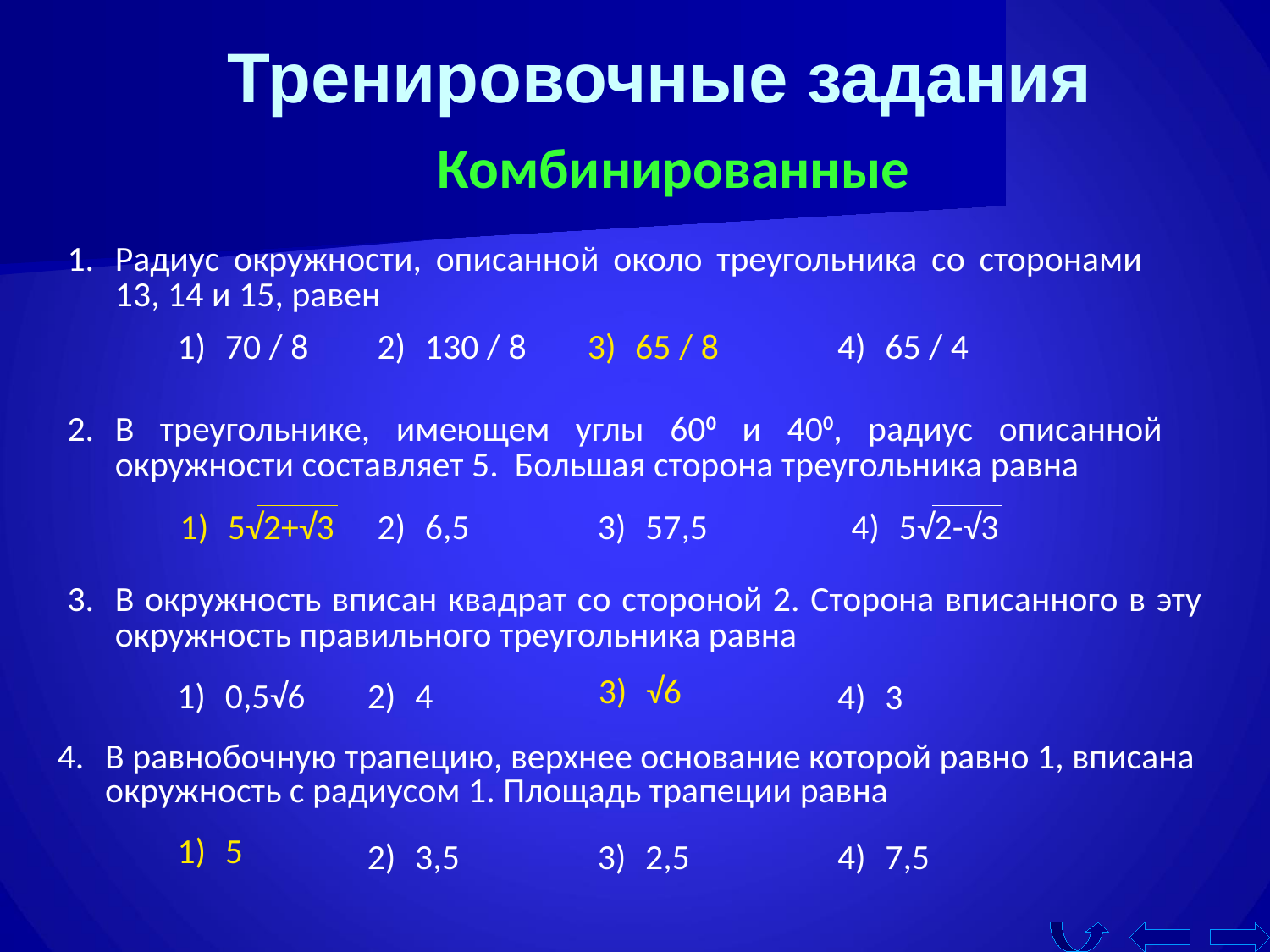

Тренировочные задания
Комбинированные
Радиус окружности, описанной около треугольника со сторонами 13, 14 и 15, равен
70 / 8
130 / 8
65 / 8
65 / 4
В треугольнике, имеющем углы 600 и 400, радиус описанной окружности составляет 5.  Большая сторона треугольника равна
5√2+√3
6,5
57,5
5√2-√3
В окружность вписан квадрат со стороной 2. Сторона вписанного в эту окружность правильного треугольника равна
√6
0,5√6
4
3
В равнобочную трапецию, верхнее основание которой равно 1, вписана окружность с радиусом 1. Площадь трапеции равна
5
3,5
2,5
7,5